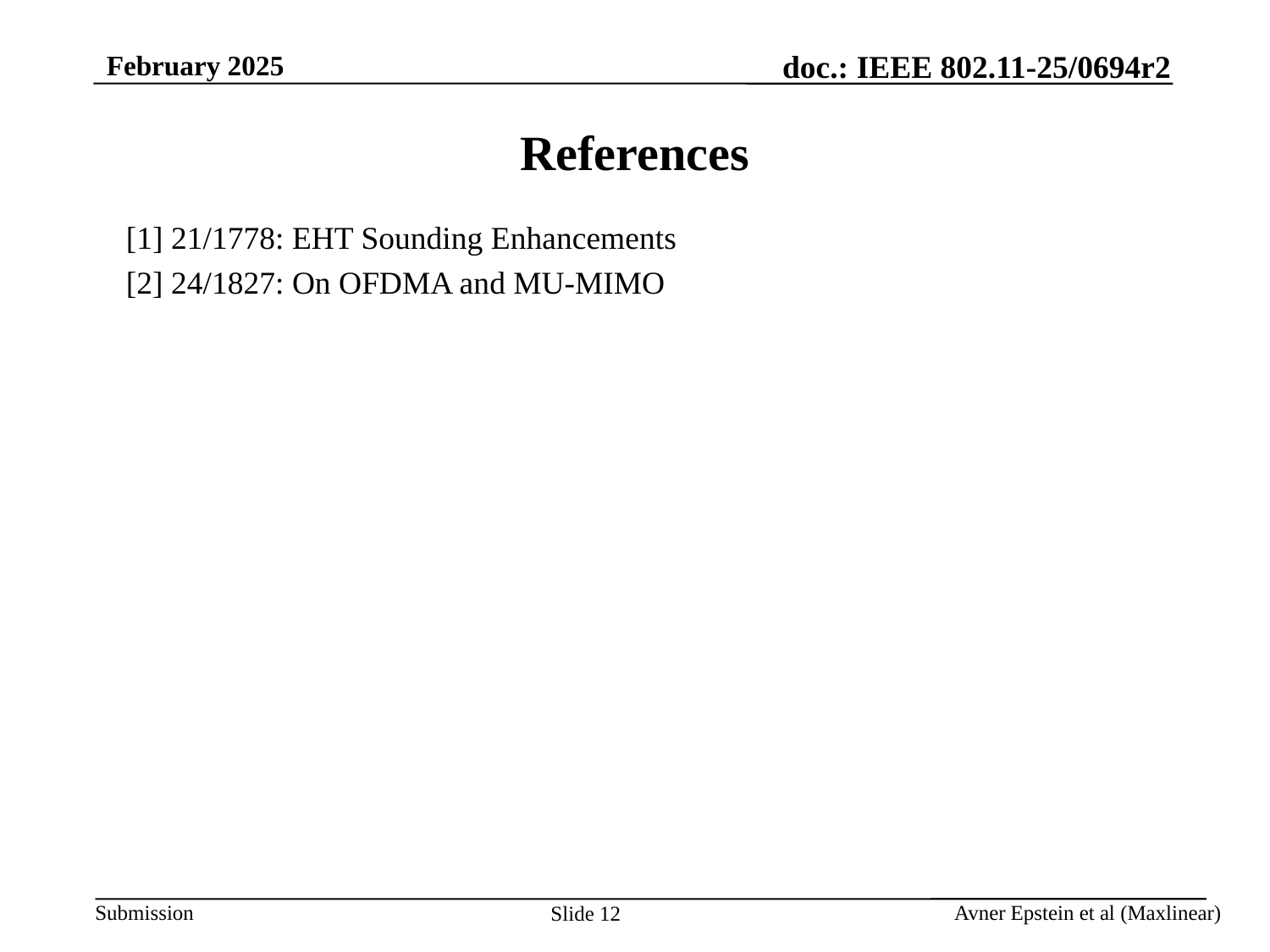

# References
[1] 21/1778: EHT Sounding Enhancements
[2] 24/1827: On OFDMA and MU-MIMO